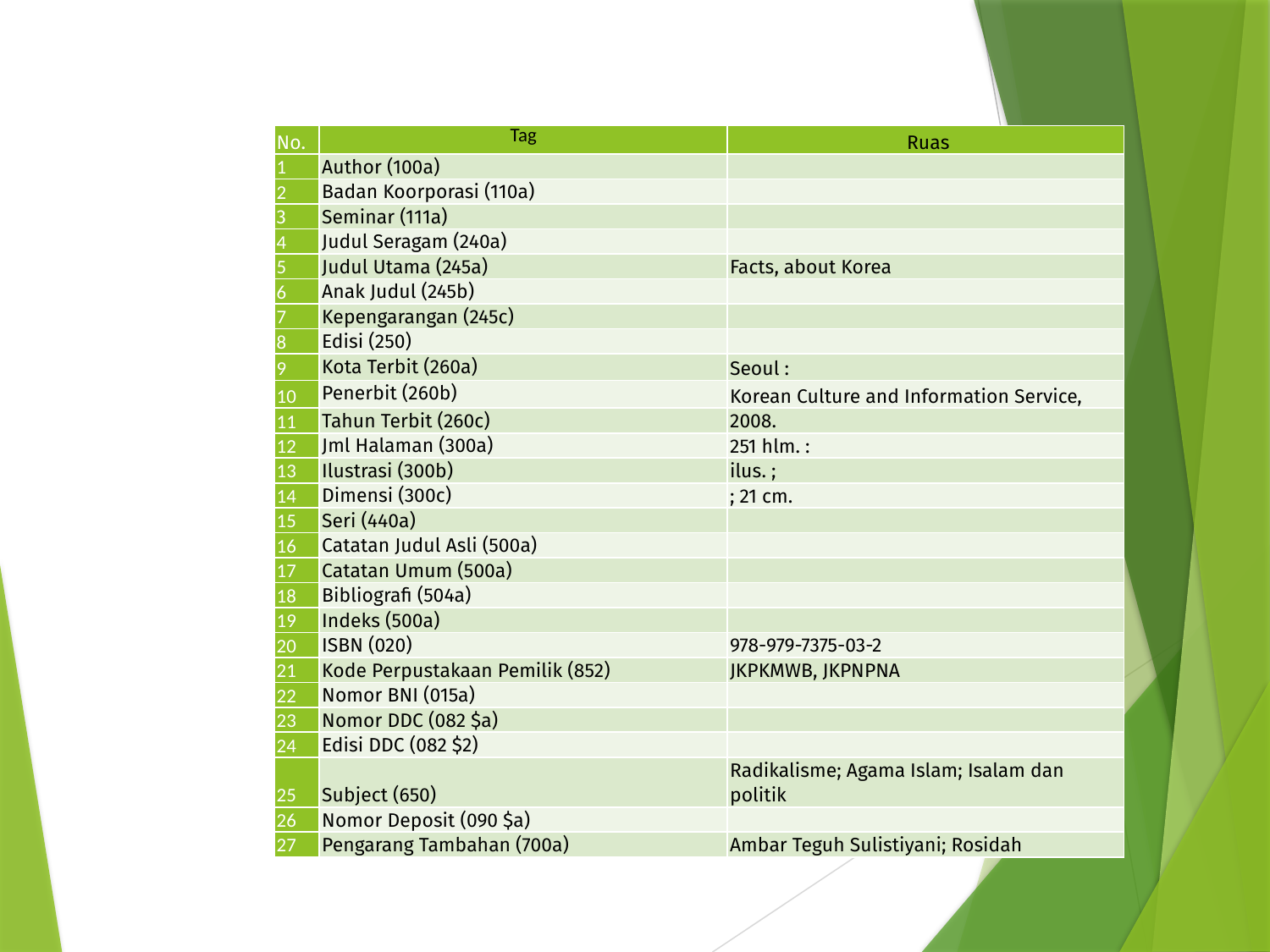

| No. | Tag | Ruas |
| --- | --- | --- |
| 1 | Author (100a) |  |
| 2 | Badan Koorporasi (110a) |  |
| 3 | Seminar (111a) |  |
| 4 | Judul Seragam (240a) |  |
| 5 | Judul Utama (245a) | Facts, about Korea |
| 6 | Anak Judul (245b) |  |
| 7 | Kepengarangan (245c) |  |
| 8 | Edisi (250) |  |
| 9 | Kota Terbit (260a) | Seoul : |
| 10 | Penerbit (260b) | Korean Culture and Information Service, |
| 11 | Tahun Terbit (260c) | 2008. |
| 12 | Jml Halaman (300a) | 251 hlm. : |
| 13 | Ilustrasi (300b) | ilus. ; |
| 14 | Dimensi (300c) | ; 21 cm. |
| 15 | Seri (440a) |  |
| 16 | Catatan Judul Asli (500a) |  |
| 17 | Catatan Umum (500a) |  |
| 18 | Bibliografi (504a) |  |
| 19 | Indeks (500a) |  |
| 20 | ISBN (020) | 978-979-7375-03-2 |
| 21 | Kode Perpustakaan Pemilik (852) | JKPKMWB, JKPNPNA |
| 22 | Nomor BNI (015a) |  |
| 23 | Nomor DDC (082 $a) |  |
| 24 | Edisi DDC (082 $2) |  |
| 25 | Subject (650) | Radikalisme; Agama Islam; Isalam dan politik |
| 26 | Nomor Deposit (090 $a) |  |
| 27 | Pengarang Tambahan (700a) | Ambar Teguh Sulistiyani; Rosidah |